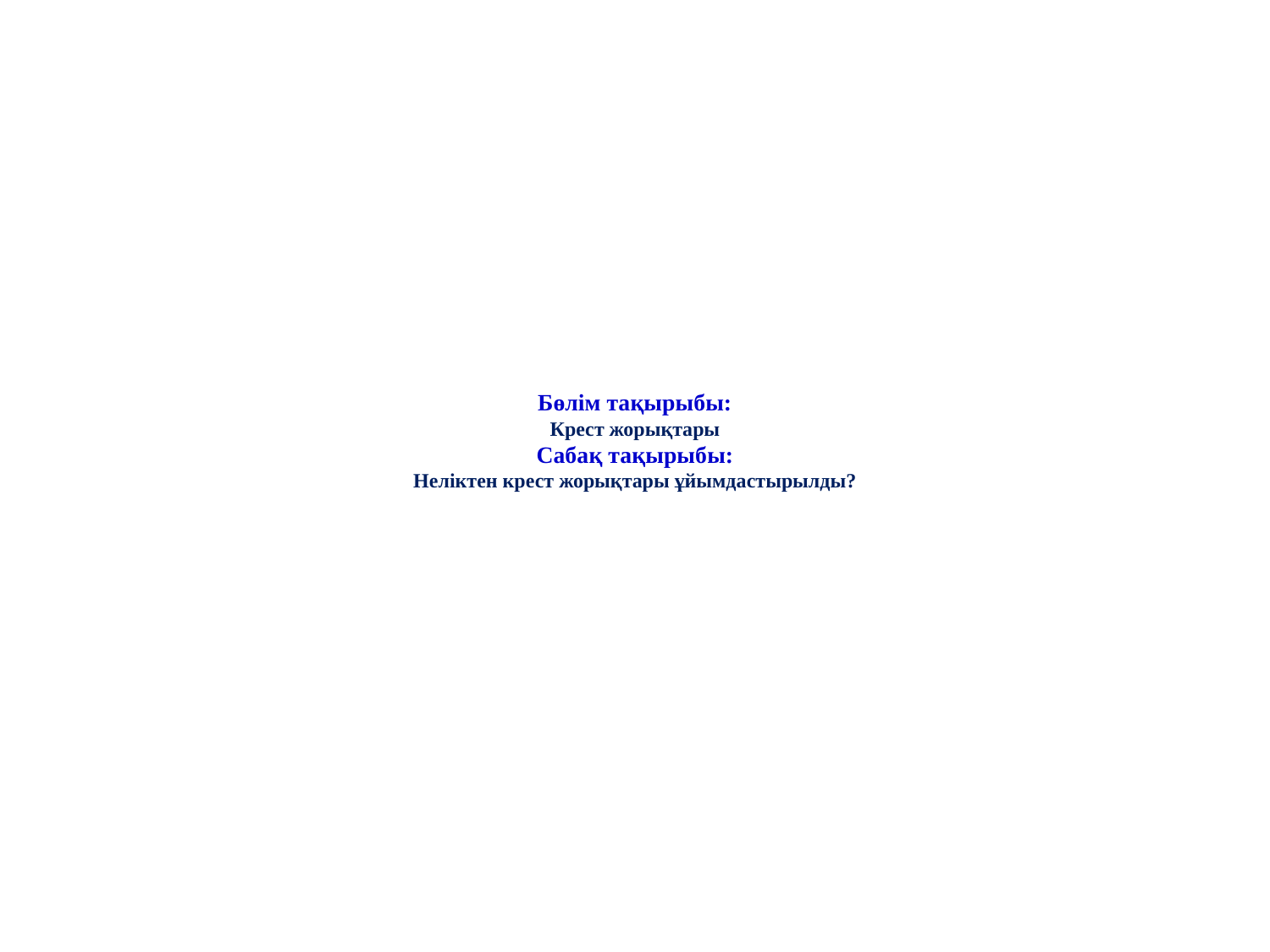

# Бөлім тақырыбы: Крест жорықтары Сабақ тақырыбы: Неліктен крест жорықтары ұйымдастырылды?